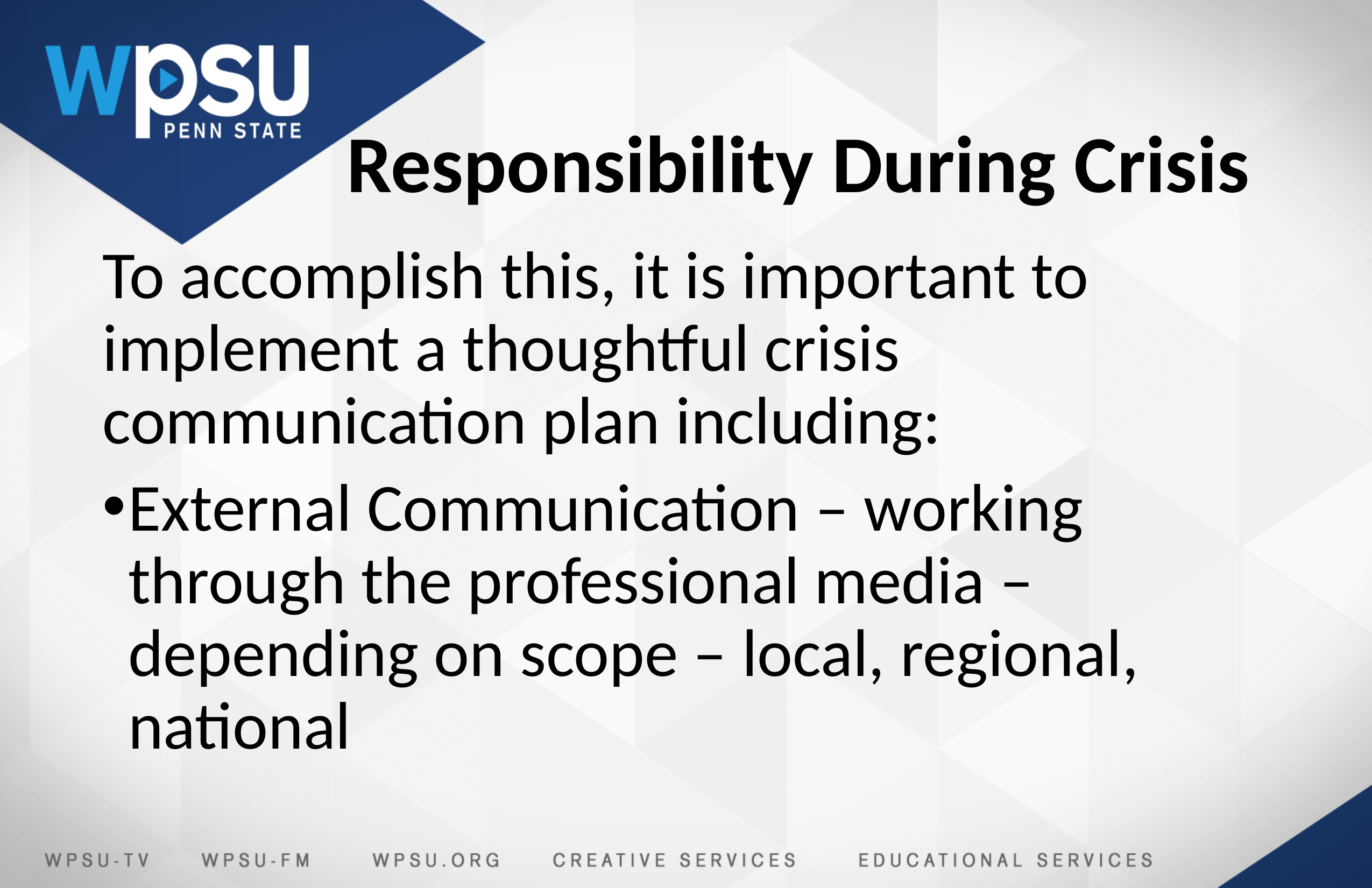

# Responsibility During Crisis
To accomplish this, it is important to implement a thoughtful crisis communication plan including:
External Communication – working through the professional media – depending on scope – local, regional, national